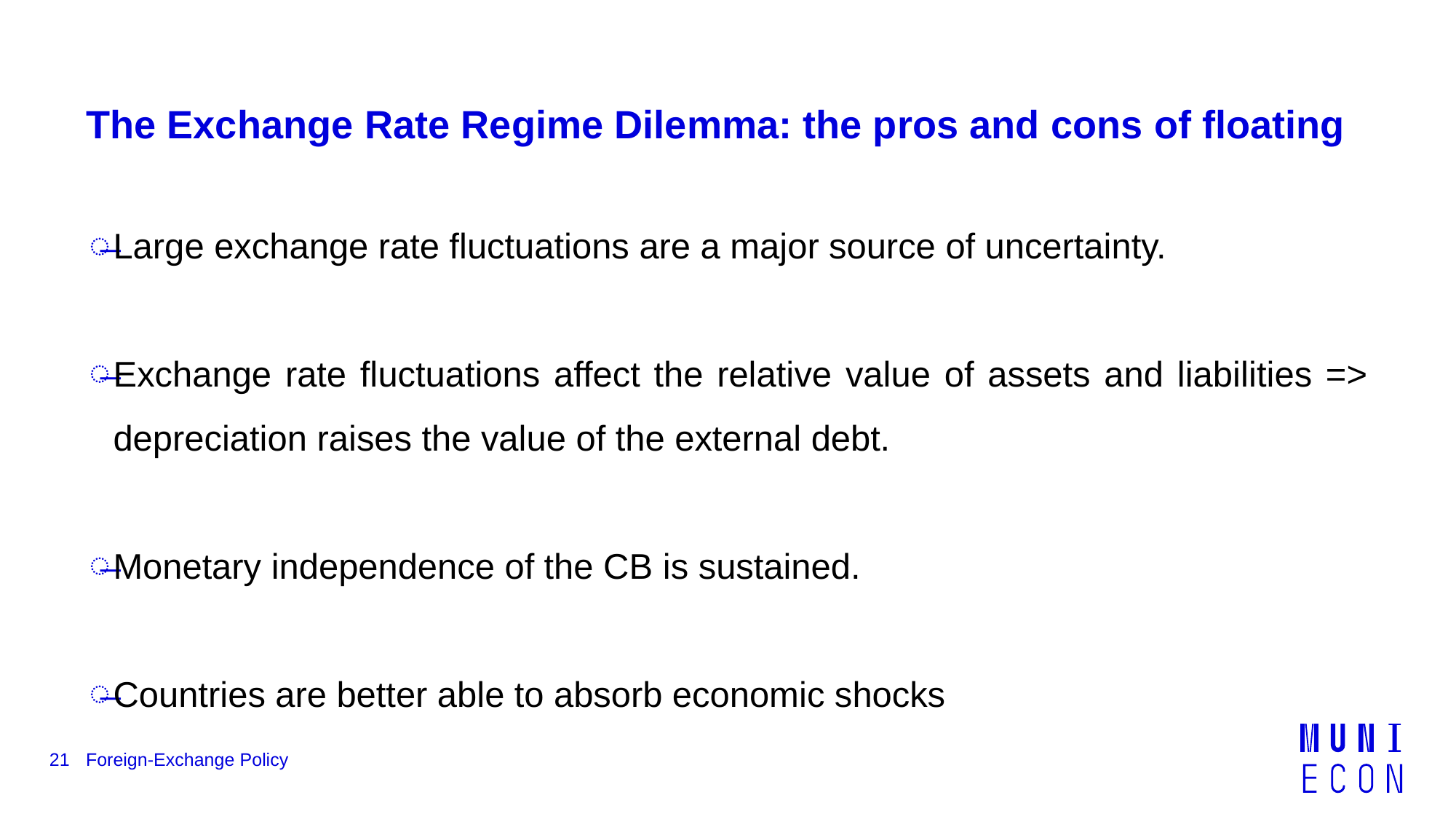

# The Exchange Rate Regime Dilemma: the pros and cons of floating
Large exchange rate fluctuations are a major source of uncertainty.

Exchange rate fluctuations affect the relative value of assets and liabilities => depreciation raises the value of the external debt.

Monetary independence of the CB is sustained.

Countries are better able to absorb economic shocks
21
Foreign-Exchange Policy